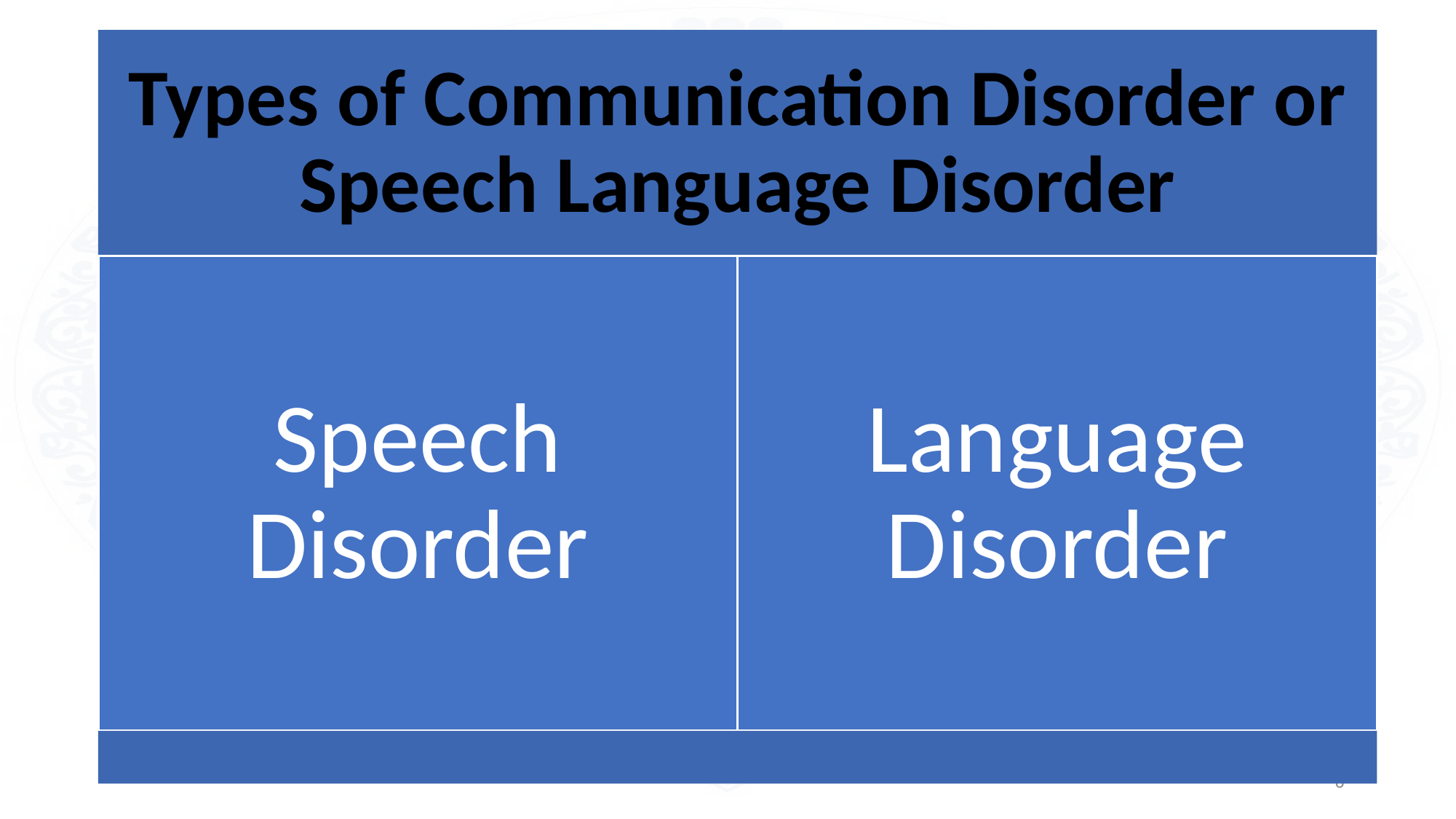

Types of Communication Disorder or Speech Language Disorder
Speech Disorder
Language Disorder
6